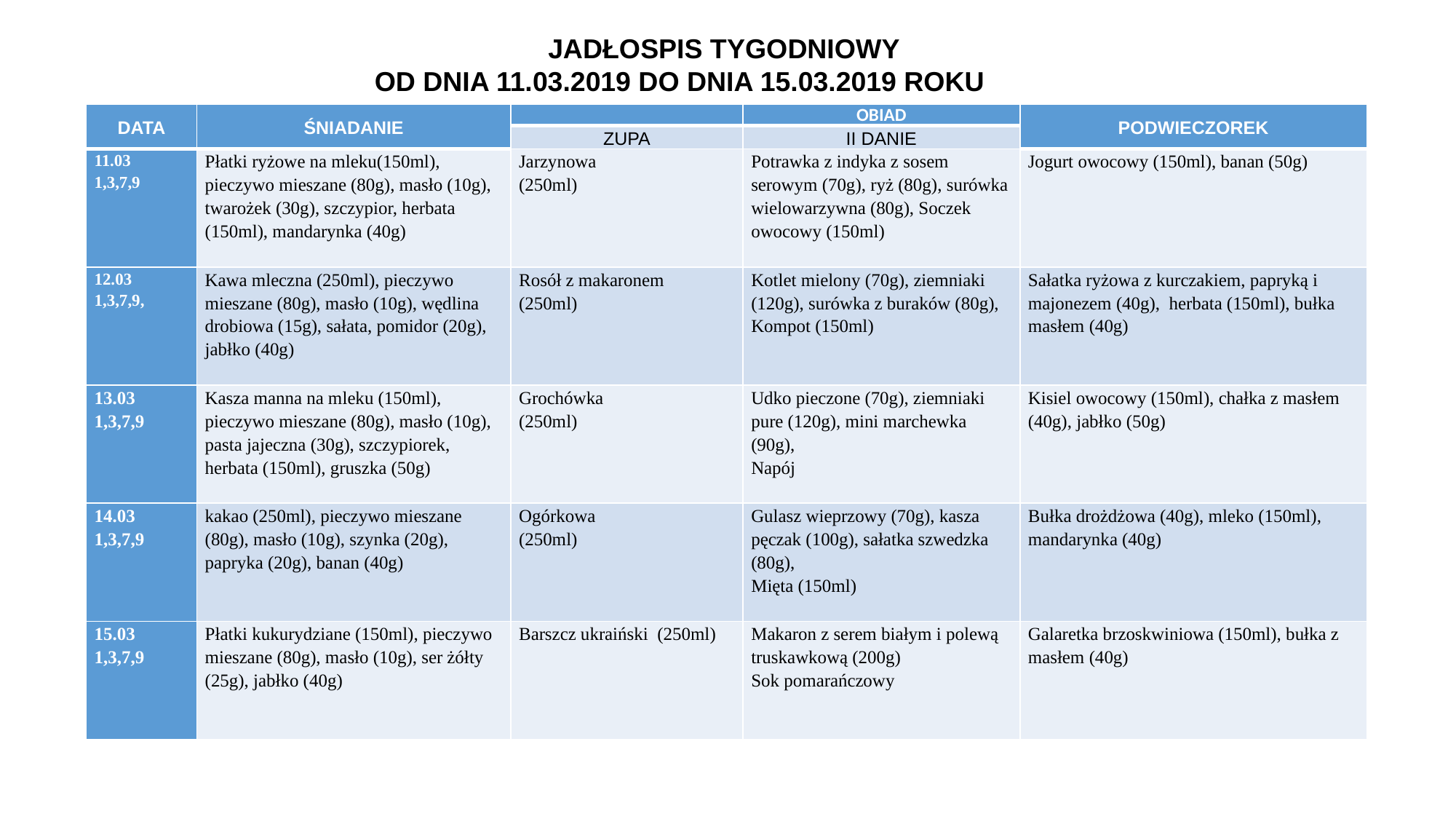

JADŁOSPIS TYGODNIOWY
OD DNIA 11.03.2019 DO DNIA 15.03.2019 ROKU
| DATA | ŚNIADANIE |  | OBIAD | PODWIECZOREK |
| --- | --- | --- | --- | --- |
|  |  | ZUPA | II DANIE |  |
| 11.03 1,3,7,9 | Płatki ryżowe na mleku(150ml), pieczywo mieszane (80g), masło (10g), twarożek (30g), szczypior, herbata (150ml), mandarynka (40g) | Jarzynowa (250ml) | Potrawka z indyka z sosem serowym (70g), ryż (80g), surówka wielowarzywna (80g), Soczek owocowy (150ml) | Jogurt owocowy (150ml), banan (50g) |
| 12.03 1,3,7,9, | Kawa mleczna (250ml), pieczywo mieszane (80g), masło (10g), wędlina drobiowa (15g), sałata, pomidor (20g), jabłko (40g) | Rosół z makaronem (250ml) | Kotlet mielony (70g), ziemniaki (120g), surówka z buraków (80g), Kompot (150ml) | Sałatka ryżowa z kurczakiem, papryką i majonezem (40g), herbata (150ml), bułka masłem (40g) |
| 13.03 1,3,7,9 | Kasza manna na mleku (150ml), pieczywo mieszane (80g), masło (10g), pasta jajeczna (30g), szczypiorek, herbata (150ml), gruszka (50g) | Grochówka (250ml) | Udko pieczone (70g), ziemniaki pure (120g), mini marchewka (90g), Napój | Kisiel owocowy (150ml), chałka z masłem (40g), jabłko (50g) |
| 14.03 1,3,7,9 | kakao (250ml), pieczywo mieszane (80g), masło (10g), szynka (20g), papryka (20g), banan (40g) | Ogórkowa (250ml) | Gulasz wieprzowy (70g), kasza pęczak (100g), sałatka szwedzka (80g), Mięta (150ml) | Bułka drożdżowa (40g), mleko (150ml), mandarynka (40g) |
| 15.03 1,3,7,9 | Płatki kukurydziane (150ml), pieczywo mieszane (80g), masło (10g), ser żółty (25g), jabłko (40g) | Barszcz ukraiński (250ml) | Makaron z serem białym i polewą truskawkową (200g) Sok pomarańczowy | Galaretka brzoskwiniowa (150ml), bułka z masłem (40g) |